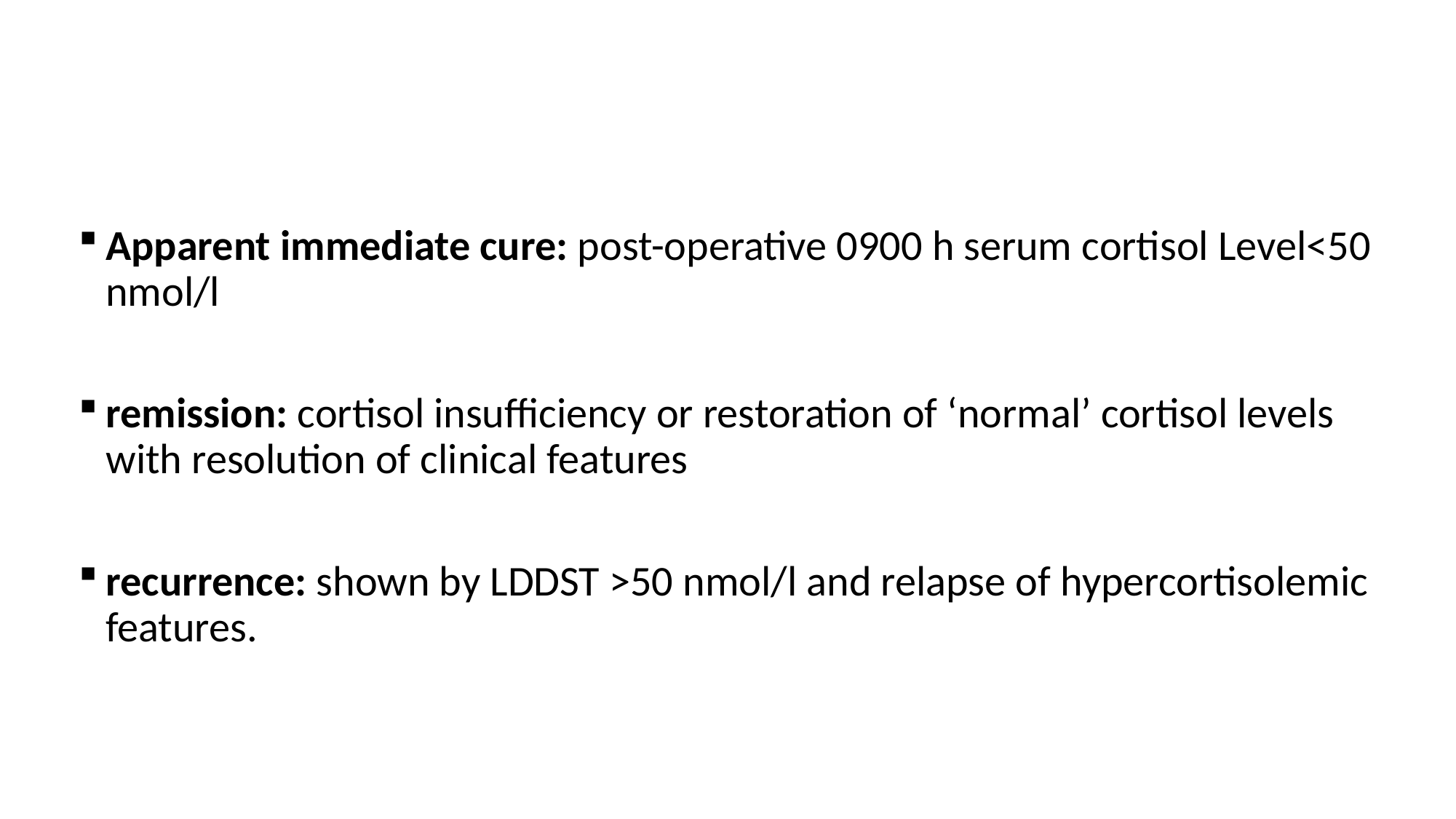

#
Apparent immediate cure: post-operative 0900 h serum cortisol Level<50 nmol/l

remission: cortisol insufficiency or restoration of ‘normal’ cortisol levels with resolution of clinical features

recurrence: shown by LDDST >50 nmol/l and relapse of hypercortisolemic features.